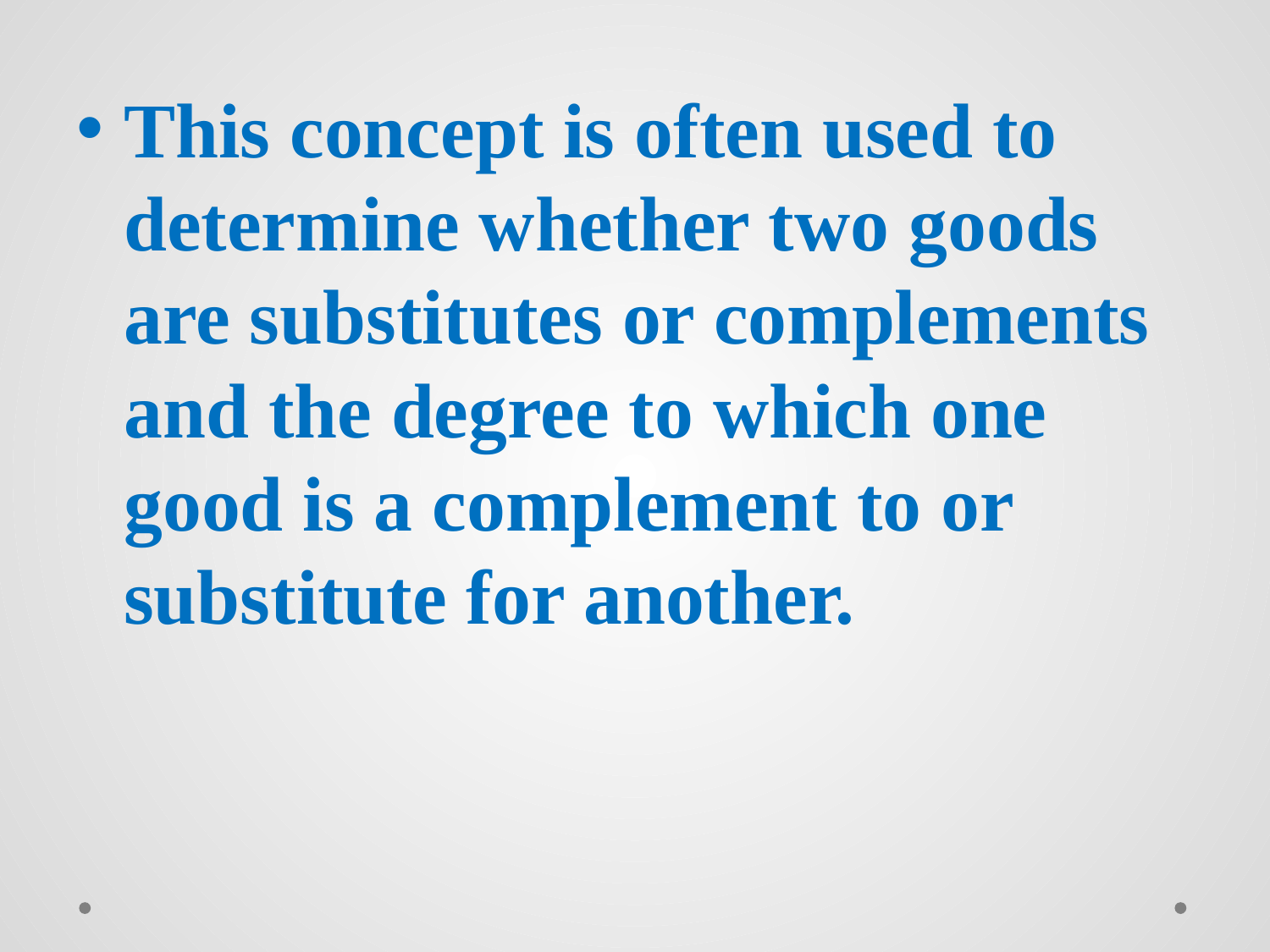

This concept is often used to determine whether two goods are substitutes or complements and the degree to which one good is a complement to or substitute for another.